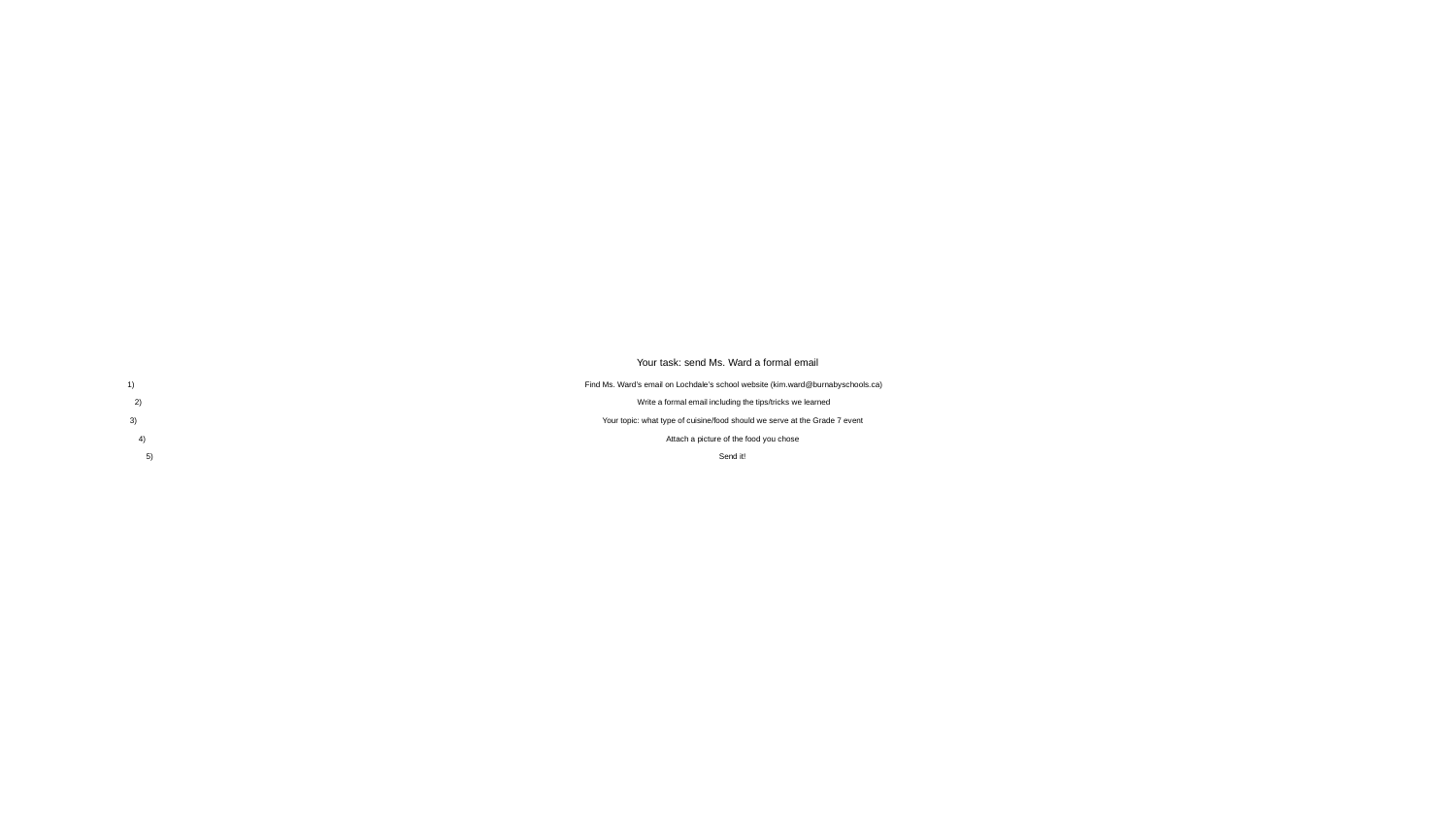

# Your task: send Ms. Ward a formal email

Find Ms. Ward’s email on Lochdale’s school website (kim.ward@burnabyschools.ca)

Write a formal email including the tips/tricks we learned

Your topic: what type of cuisine/food should we serve at the Grade 7 event

Attach a picture of the food you chose

Send it!